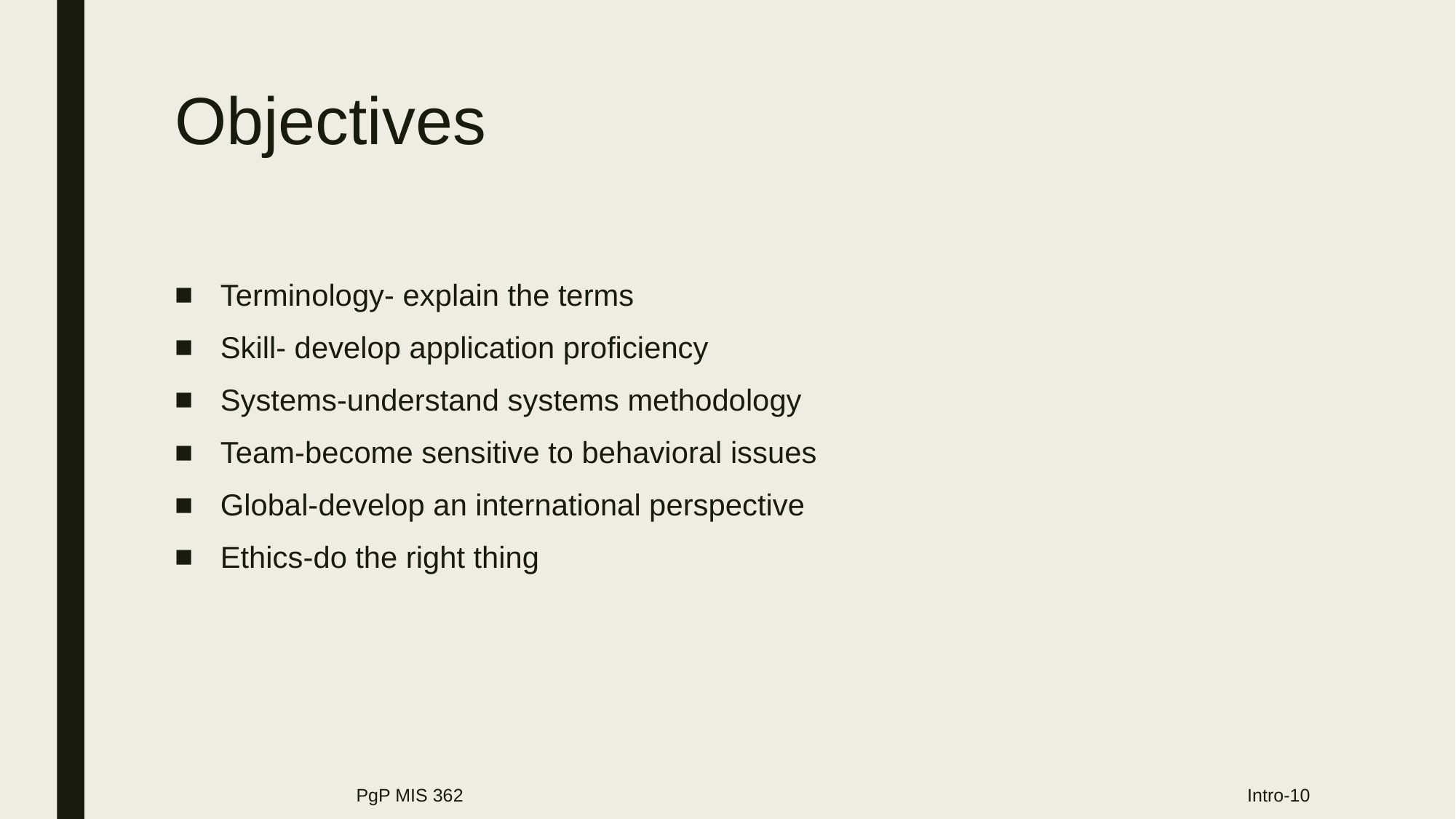

# Objectives
Terminology- explain the terms
Skill- develop application proficiency
Systems-understand systems methodology
Team-become sensitive to behavioral issues
Global-develop an international perspective
Ethics-do the right thing

PgP MIS 362
Intro-10